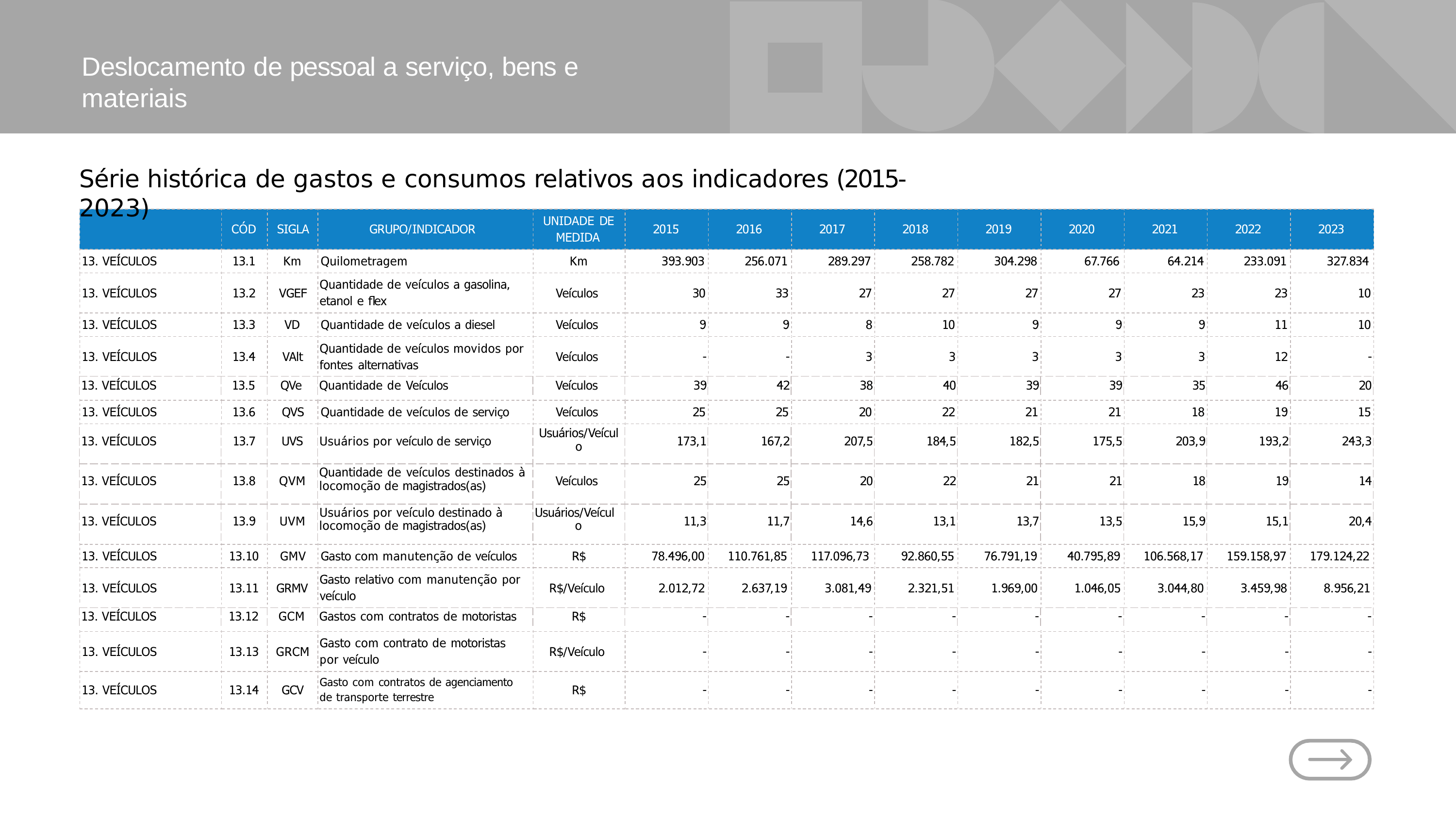

# Deslocamento de pessoal a serviço, bens e materiais
Série histórica de gastos e consumos relativos aos indicadores (2015-2023)

UNIDADE DE MEDIDA
CÓD	SIGLA
GRUPO/INDICADOR
2015
2016
2017
2018
2019
2020
2021
2022
2023
13. VEÍCULOS
13.1
Km	Quilometragem
Km
393.903
256.071
289.297
258.782
304.298
67.766
64.214
233.091
327.834
Quantidade de veículos a gasolina, etanol e flex
13. VEÍCULOS
13.2	VGEF
Veículos
30
33
27
27
27
27
23
23
10
13. VEÍCULOS
13.3
VD	Quantidade de veículos a diesel
Veículos
9
9
8
10
9
9
9
11
10
Quantidade de veículos movidos por fontes alternativas
13. VEÍCULOS
13.4	VAlt
Veículos
-
-
3
3
3
3
3
12
-
| 13. VEÍCULOS | 13.5 | QVe | Quantidade de Veículos | Veículos | 39 | 42 | 38 | 40 | 39 | 39 | 35 | 46 | 20 |
| --- | --- | --- | --- | --- | --- | --- | --- | --- | --- | --- | --- | --- | --- |

13. VEÍCULOS
13.6	QVS	Quantidade de veículos de serviço
Veículos
25
25
20
22
21
21
18
19
15
| 13. VEÍCULOS | 13.7 | UVS | Usuários por veículo de serviço | Usuários/Veícul o | 173,1 | 167,2 | 207,5 | 184,5 | 182,5 | 175,5 | 203,9 | 193,2 | 243,3 |
| --- | --- | --- | --- | --- | --- | --- | --- | --- | --- | --- | --- | --- | --- |
| 13. VEÍCULOS | 13.8 | QVM | Quantidade de veículos destinados à locomoção de magistrados(as) | Veículos | 25 | 25 | 20 | 22 | 21 | 21 | 18 | 19 | 14 |
| 13. VEÍCULOS | 13.9 | UVM | Usuários por veículo destinado à locomoção de magistrados(as) | Usuários/Veícul o | 11,3 | 11,7 | 14,6 | 13,1 | 13,7 | 13,5 | 15,9 | 15,1 | 20,4 |

13. VEÍCULOS
13.10	GMV	Gasto com manutenção de veículos
R$
78.496,00
110.761,85
117.096,73
92.860,55
76.791,19
40.795,89
106.568,17
159.158,97
179.124,22
Gasto relativo com manutenção por veículo
13. VEÍCULOS
13.11	GRMV
R$/Veículo
2.012,72
2.637,19
3.081,49
2.321,51
1.969,00
1.046,05
3.044,80
3.459,98
8.956,21
| 13. VEÍCULOS | 13.12 | GCM | Gastos com contratos de motoristas | R$ | - | - | - | - | - | - | - | - | - |
| --- | --- | --- | --- | --- | --- | --- | --- | --- | --- | --- | --- | --- | --- |

Gasto com contrato de motoristas por veículo
13. VEÍCULOS
13.13	GRCM
R$/Veículo
-
-
-
-
-
-
-
-
-
Gasto com contratos de agenciamento de transporte terrestre
13. VEÍCULOS
13.14	GCV
R$
-
-
-
-
-
-
-
-
-